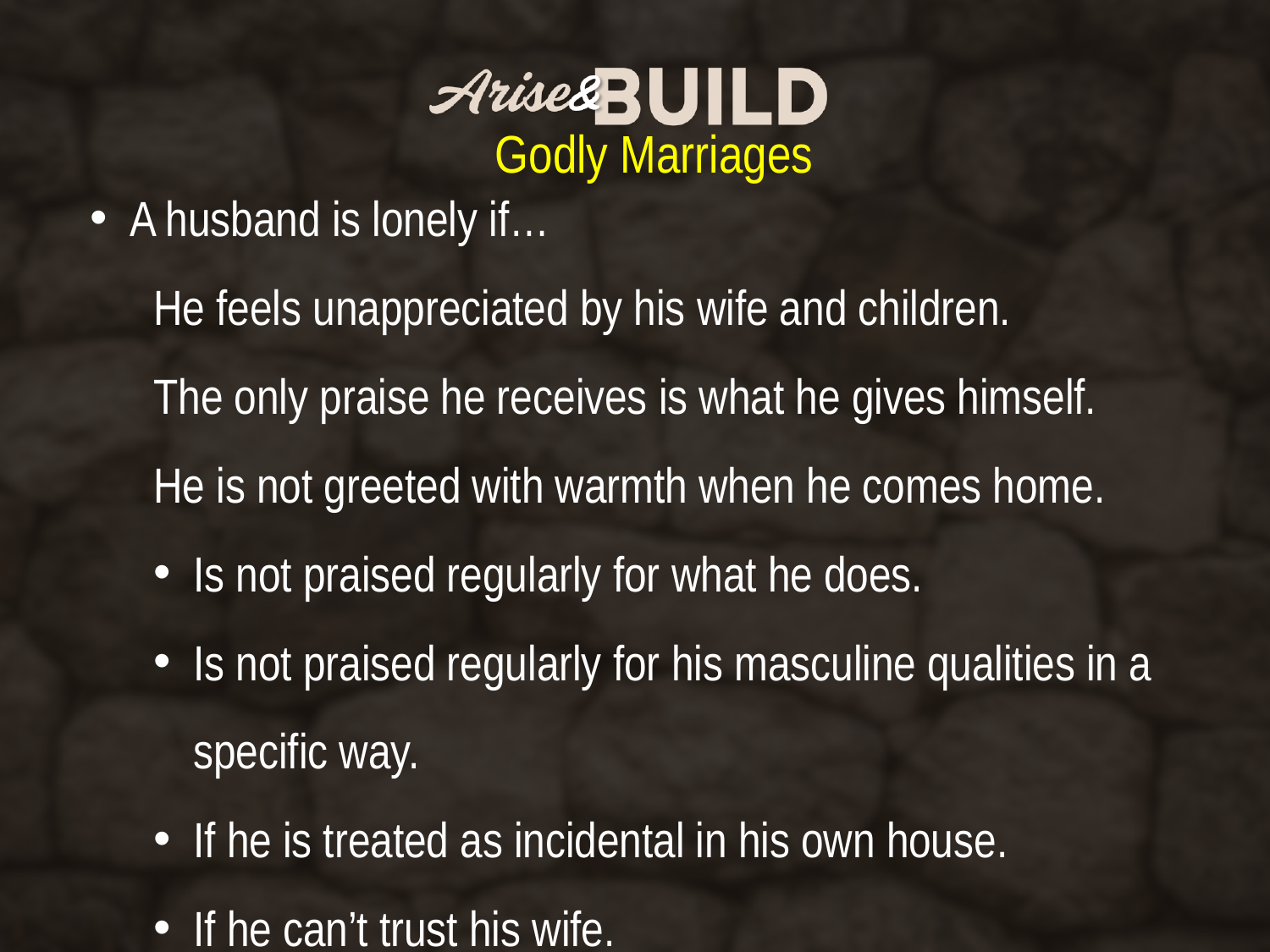

Godly Marriages
A husband is lonely if…
He feels unappreciated by his wife and children.
The only praise he receives is what he gives himself.
He is not greeted with warmth when he comes home.
Is not praised regularly for what he does.
Is not praised regularly for his masculine qualities in a specific way.
If he is treated as incidental in his own house.
If he can’t trust his wife.